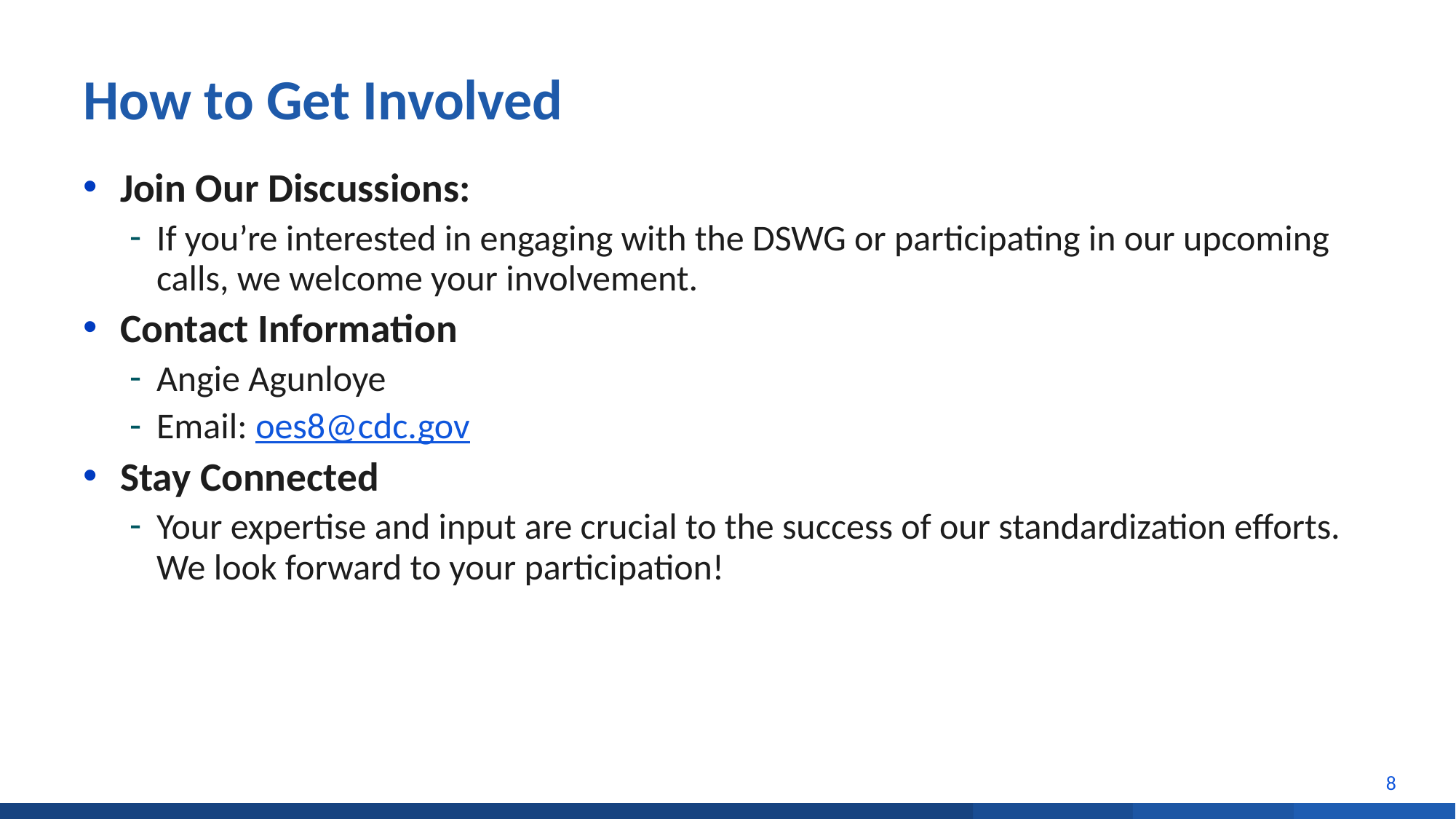

# How to Get Involved
Join Our Discussions:
If you’re interested in engaging with the DSWG or participating in our upcoming calls, we welcome your involvement.
Contact Information
Angie Agunloye
Email: oes8@cdc.gov
Stay Connected
Your expertise and input are crucial to the success of our standardization efforts. We look forward to your participation!
8